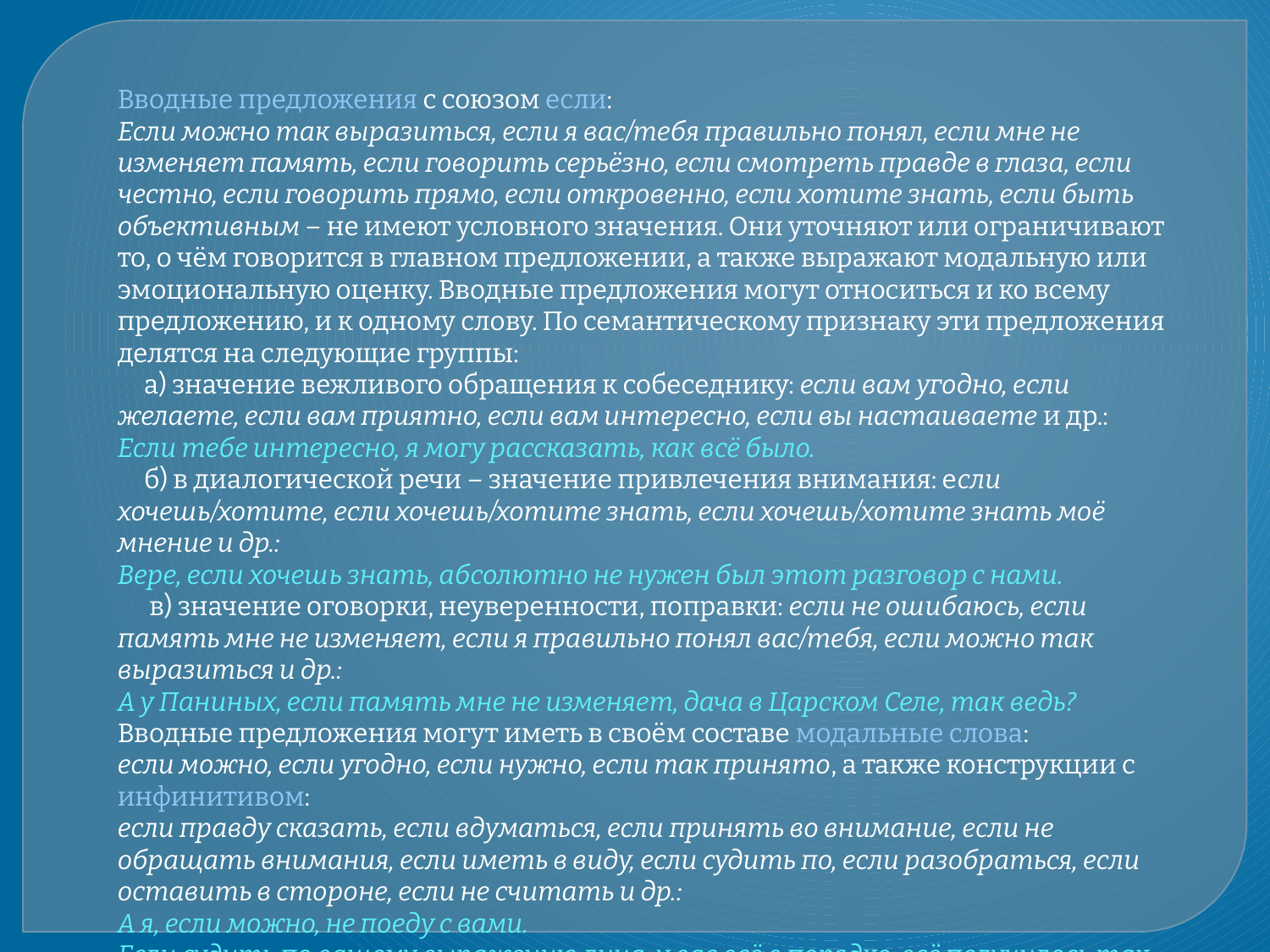

Вводные предложения с союзом если:
Если можно так выразиться, если я вас/тебя правильно понял, если мне не изменяет память, если говорить серьёзно, если смотреть правде в глаза, если честно, если говорить прямо, если откровенно, если хотите знать, если быть объективным – не имеют условного значения. Они уточняют или ограничивают то, о чём говорится в главном предложении, а также выражают модальную или эмоциональную оценку. Вводные предложения могут относиться и ко всему предложению, и к одному слову. По семантическому признаку эти предложения делятся на следующие группы:
     а) значение вежливого обращения к собеседнику: если вам угодно, если желаете, если вам приятно, если вам интересно, если вы настаиваете и др.:
Если тебе интересно, я могу рассказать, как всё было.
     б) в диалогической речи – значение привлечения внимания: если хочешь/хотите, если хочешь/хотите знать, если хочешь/хотите знать моё мнение и др.:
Вере, если хочешь знать, абсолютно не нужен был этот разговор с нами.
      в) значение оговорки, неуверенности, поправки: если не ошибаюсь, если память мне не изменяет, если я правильно понял вас/тебя, если можно так выразиться и др.:
А у Паниных, если память мне не изменяет, дача в Царском Селе, так ведь?
Вводные предложения могут иметь в своём составе модальные слова:
если можно, если угодно, если нужно, если так принято, а также конструкции с инфинитивом:
если правду сказать, если вдуматься, если принять во внимание, если не обращать внимания, если иметь в виду, если судить по, если разобраться, если оставить в стороне, если не считать и др.:
А я, если можно, не поеду с вами.
Если судить по вашему выражению лица, у вас всё в порядке, всё получилось так, как вы хотели.